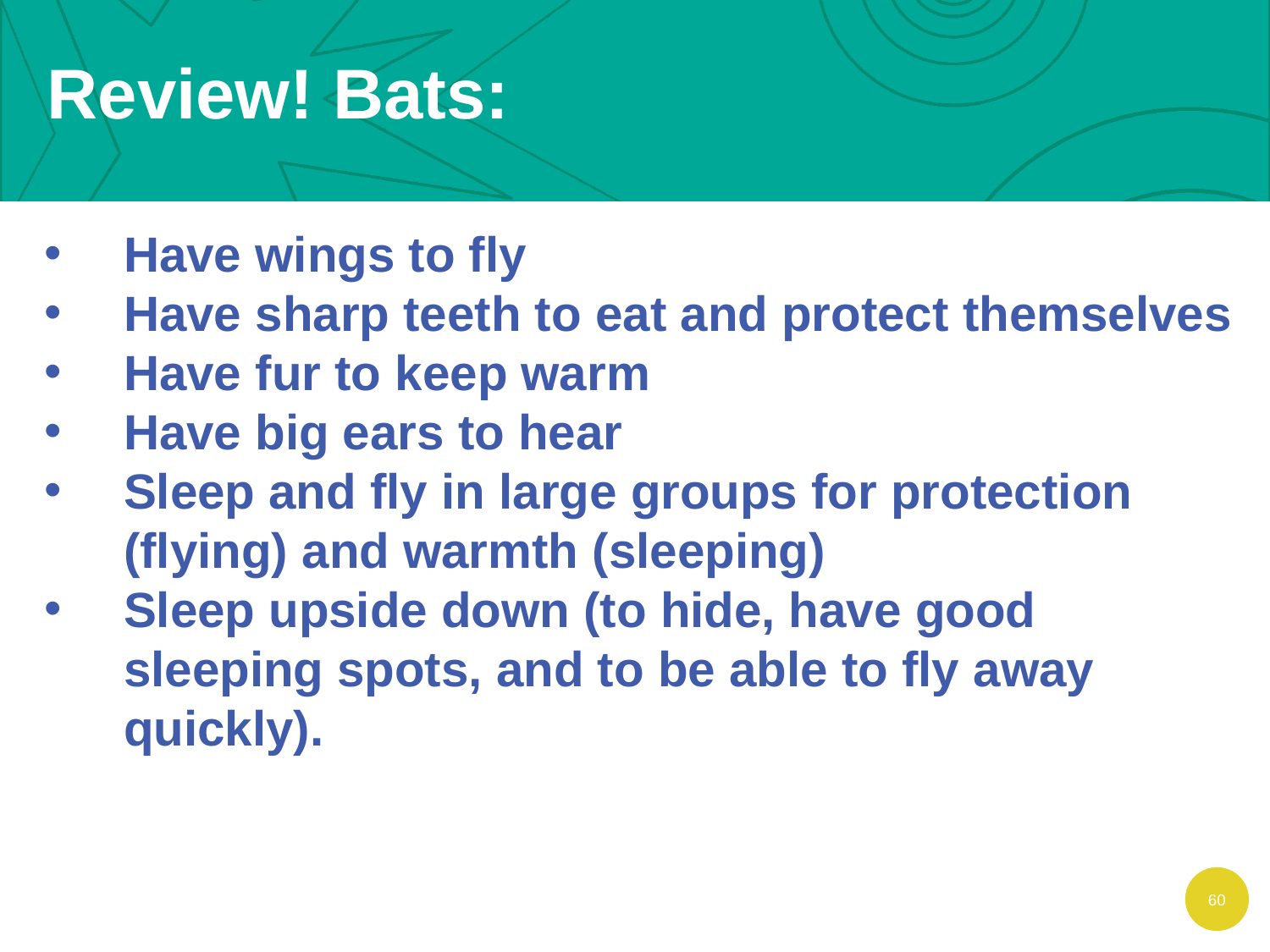

Review! Bats:
Have wings to fly
Have sharp teeth to eat and protect themselves
Have fur to keep warm
Have big ears to hear
Sleep and fly in large groups for protection (flying) and warmth (sleeping)
Sleep upside down (to hide, have good sleeping spots, and to be able to fly away quickly).